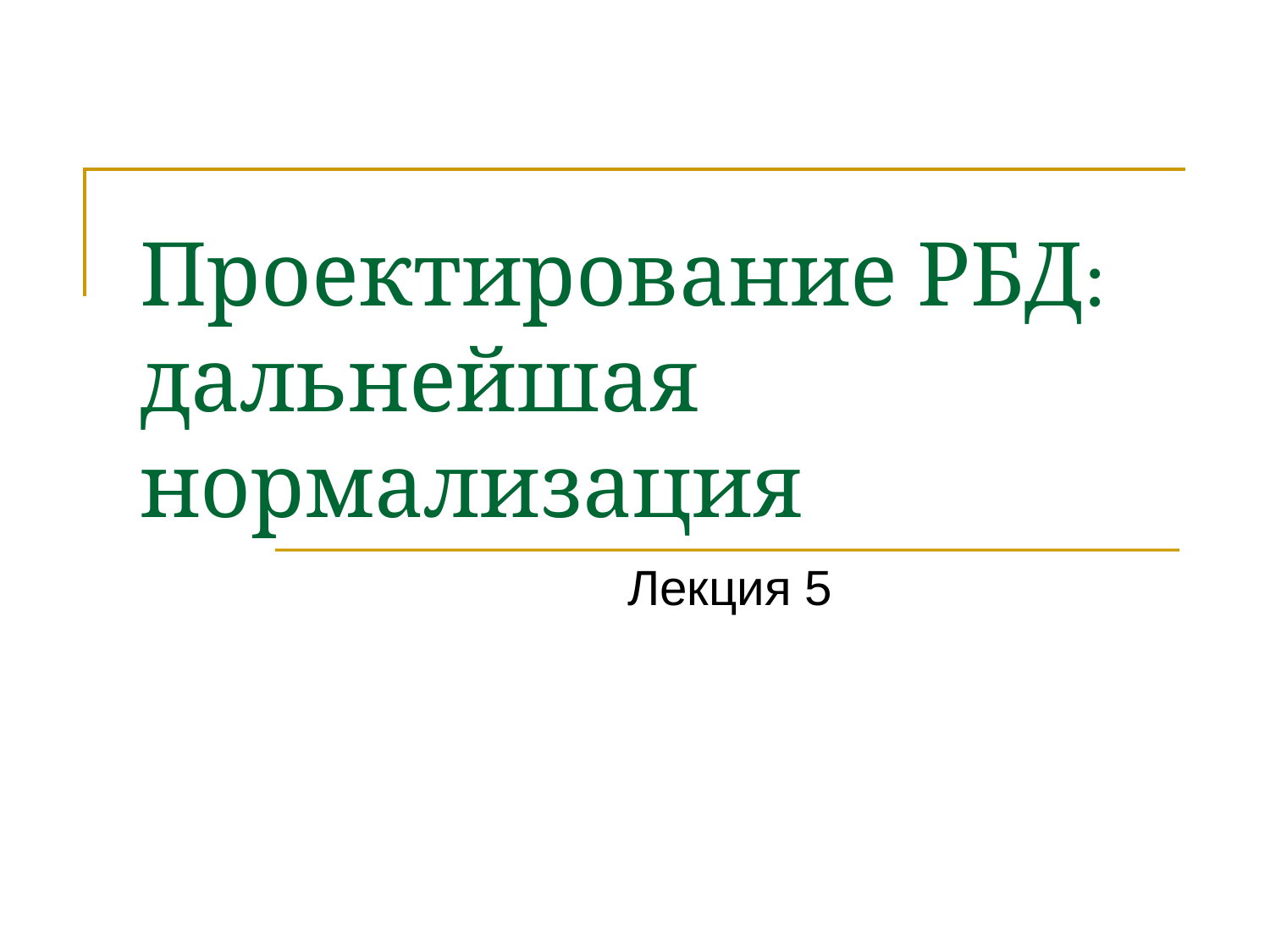

# Проектирование РБД: дальнейшая нормализация
Лекция 5